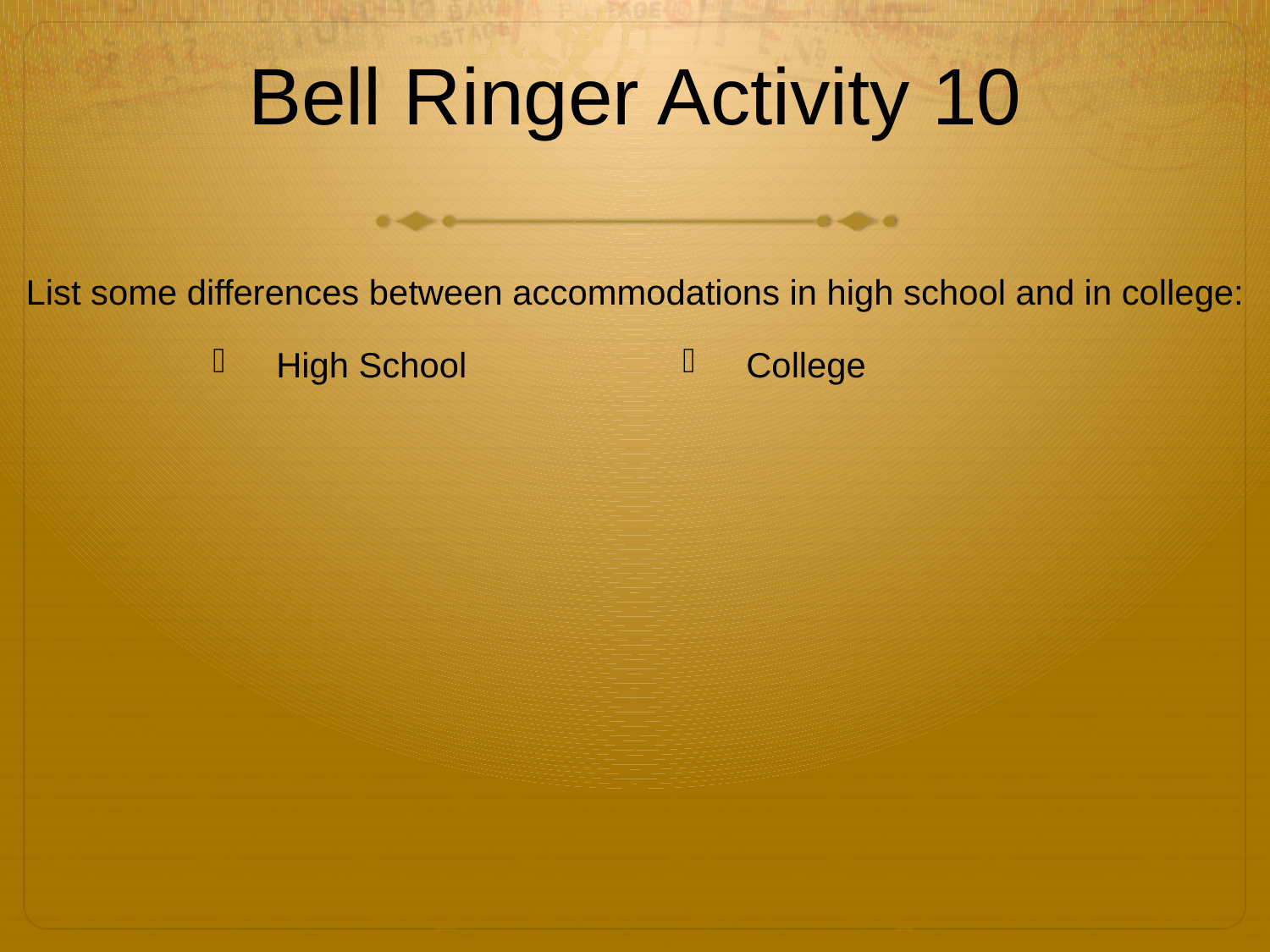

# Bell Ringer Activity 10
List some differences between accommodations in high school and in college:

High School
College